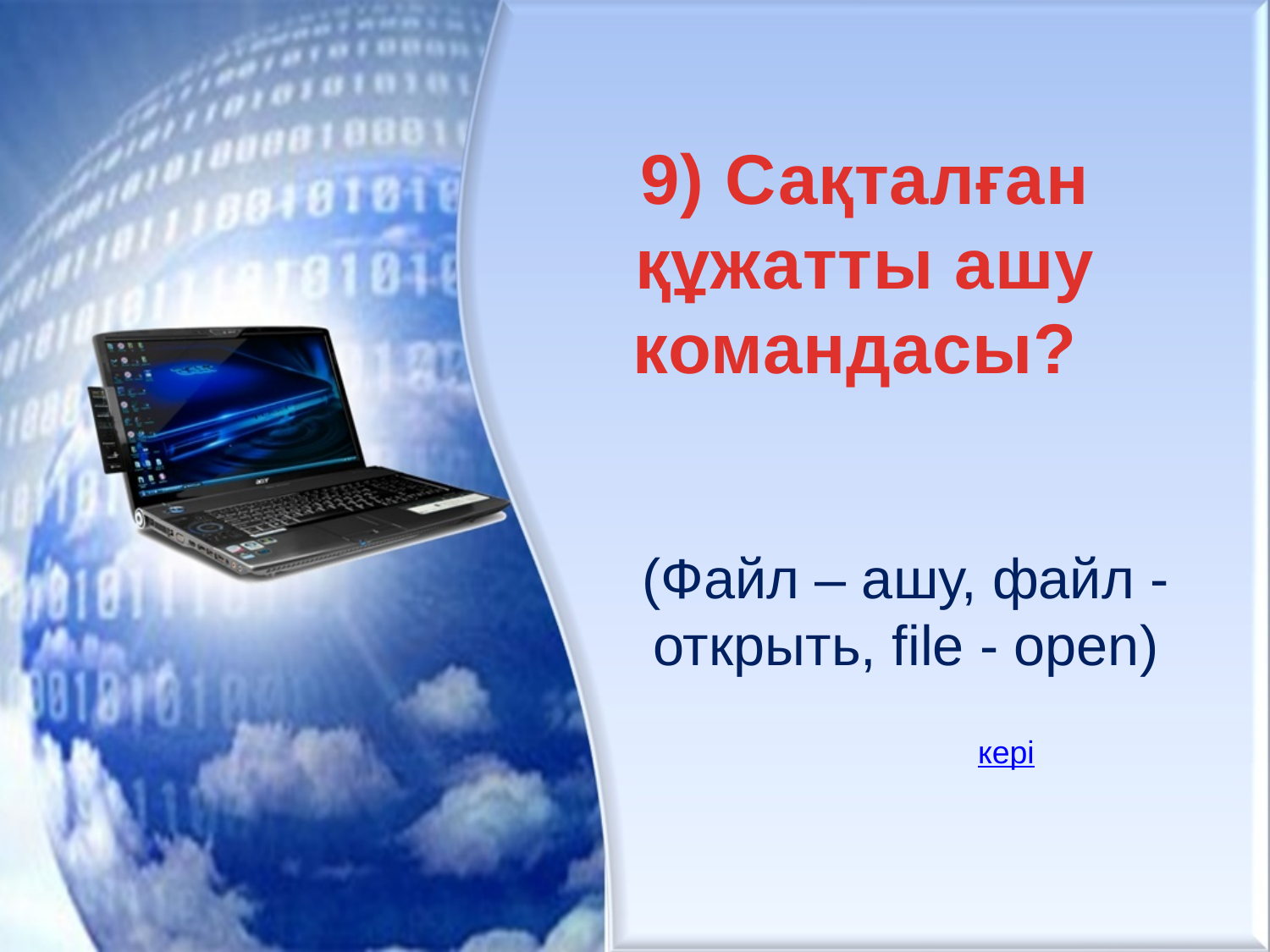

# 9) Сақталған құжатты ашу командасы?
(Файл – ашу, файл - открыть, file - open)
кері